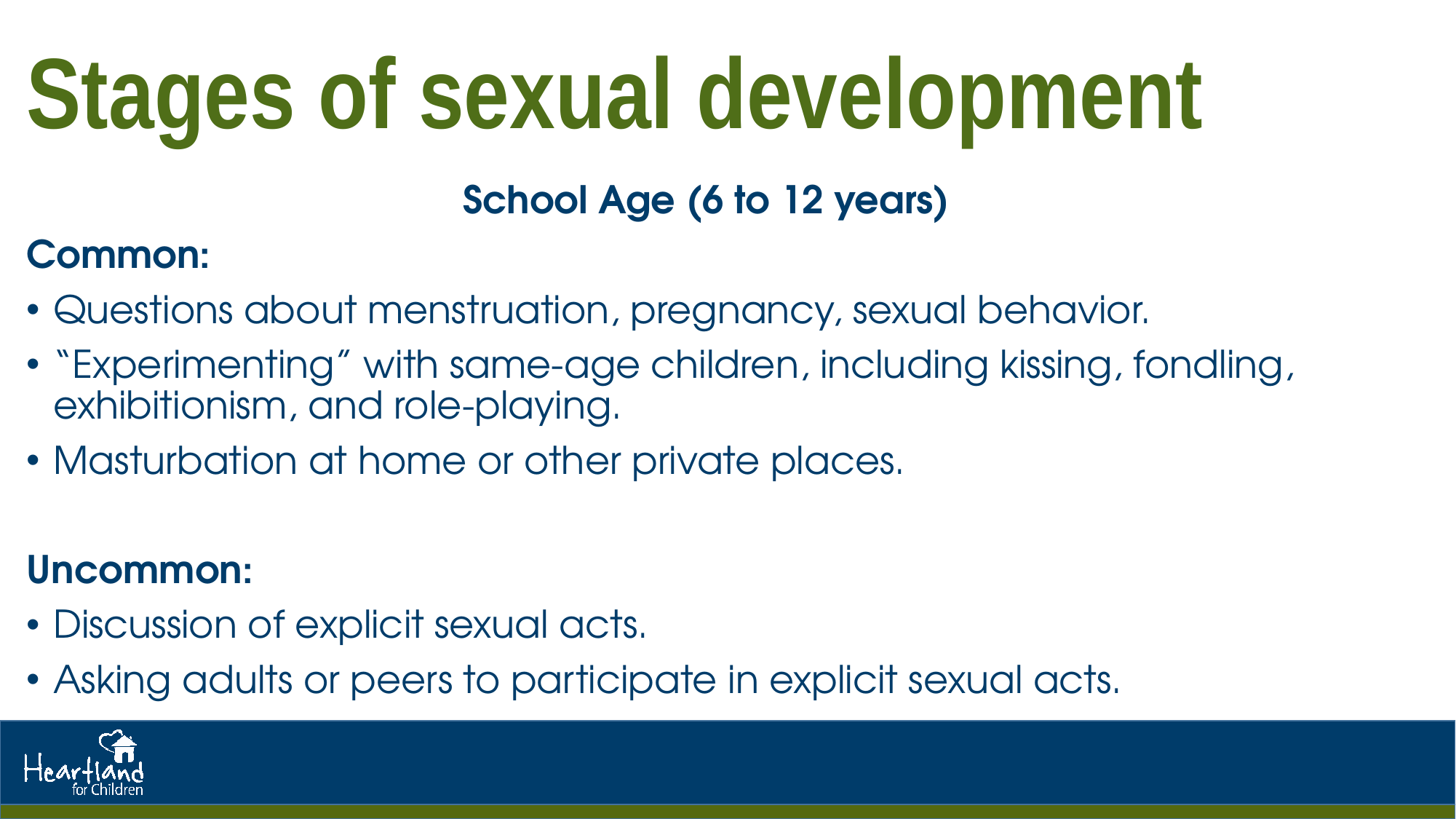

# Stages of sexual development
School Age (6 to 12 years)
Common:
Questions about menstruation, pregnancy, sexual behavior.
“Experimenting” with same-age children, including kissing, fondling, exhibitionism, and role-playing.
Masturbation at home or other private places.

Uncommon:
Discussion of explicit sexual acts.
Asking adults or peers to participate in explicit sexual acts.